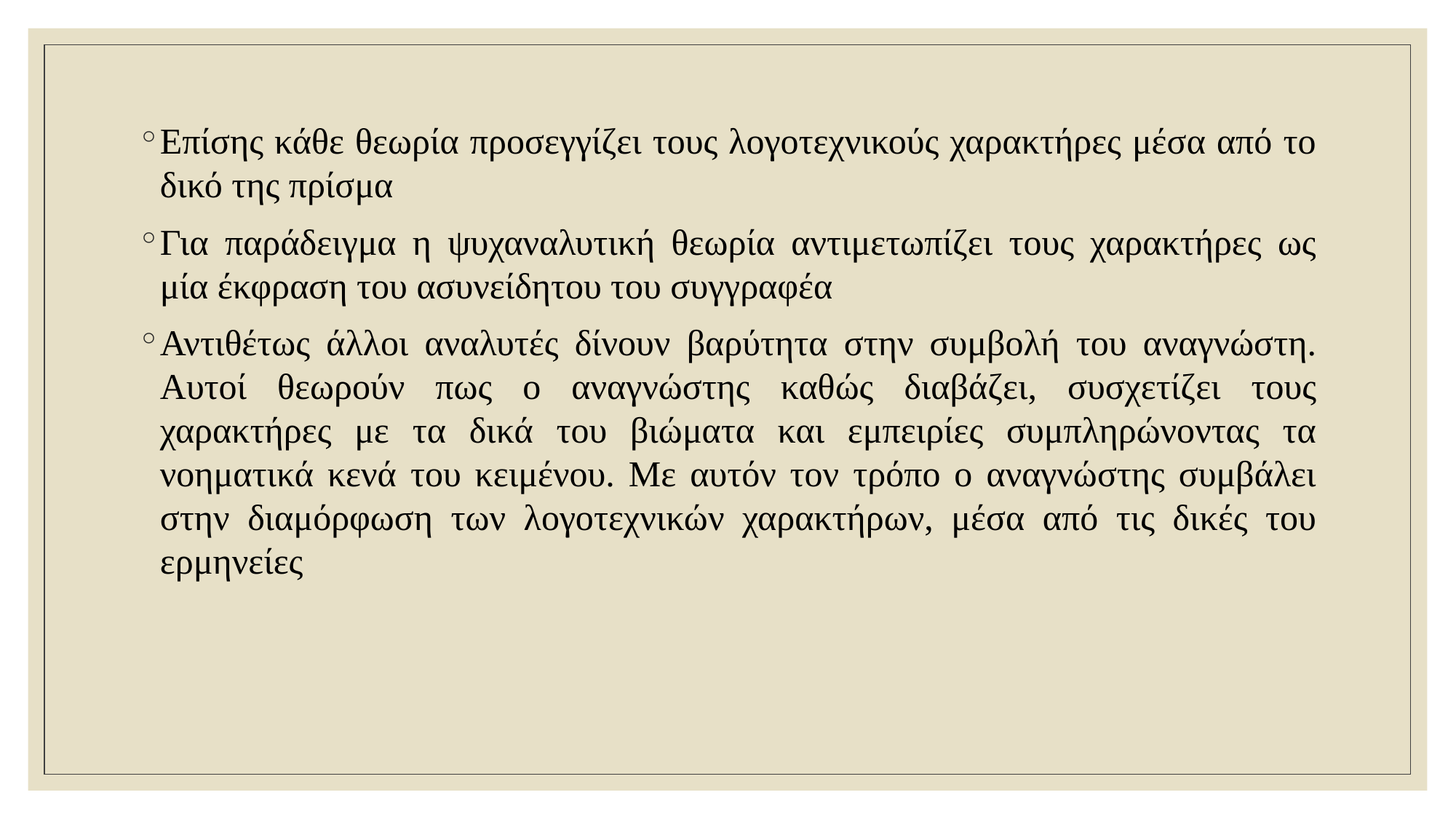

Επίσης κάθε θεωρία προσεγγίζει τους λογοτεχνικούς χαρακτήρες μέσα από το δικό της πρίσμα
Για παράδειγμα η ψυχαναλυτική θεωρία αντιμετωπίζει τους χαρακτήρες ως μία έκφραση του ασυνείδητου του συγγραφέα
Αντιθέτως άλλοι αναλυτές δίνουν βαρύτητα στην συμβολή του αναγνώστη. Αυτοί θεωρούν πως ο αναγνώστης καθώς διαβάζει, συσχετίζει τους χαρακτήρες με τα δικά του βιώματα και εμπειρίες συμπληρώνοντας τα νοηματικά κενά του κειμένου. Με αυτόν τον τρόπο ο αναγνώστης συμβάλει στην διαμόρφωση των λογοτεχνικών χαρακτήρων, μέσα από τις δικές του ερμηνείες